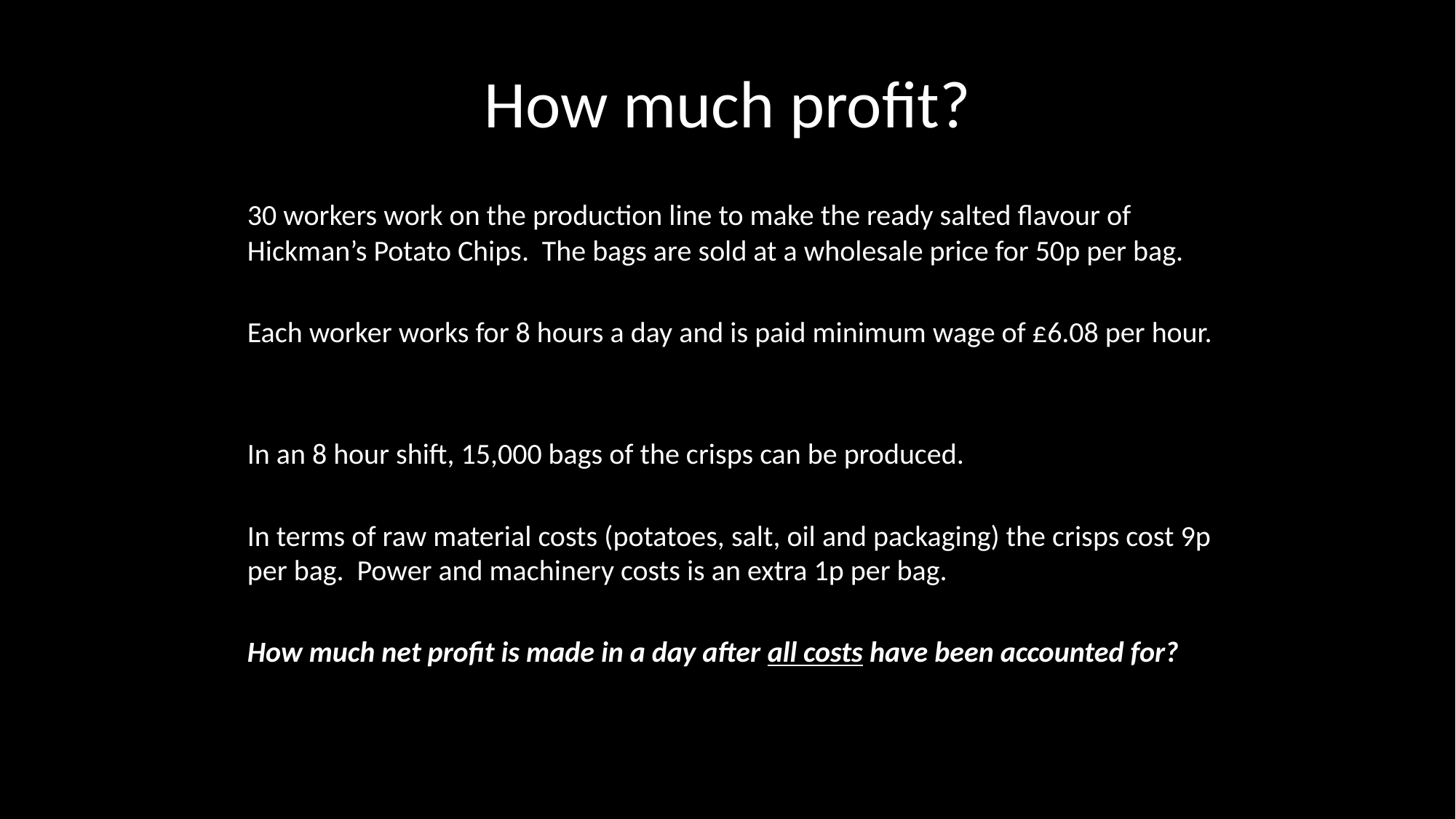

# How much profit?
30 workers work on the production line to make the ready salted flavour of Hickman’s Potato Chips.  The bags are sold at a wholesale price for 50p per bag.

Each worker works for 8 hours a day and is paid minimum wage of £6.08 per hour.

In an 8 hour shift, 15,000 bags of the crisps can be produced.

In terms of raw material costs (potatoes, salt, oil and packaging) the crisps cost 9p per bag.  Power and machinery costs is an extra 1p per bag.

How much net profit is made in a day after all costs have been accounted for?